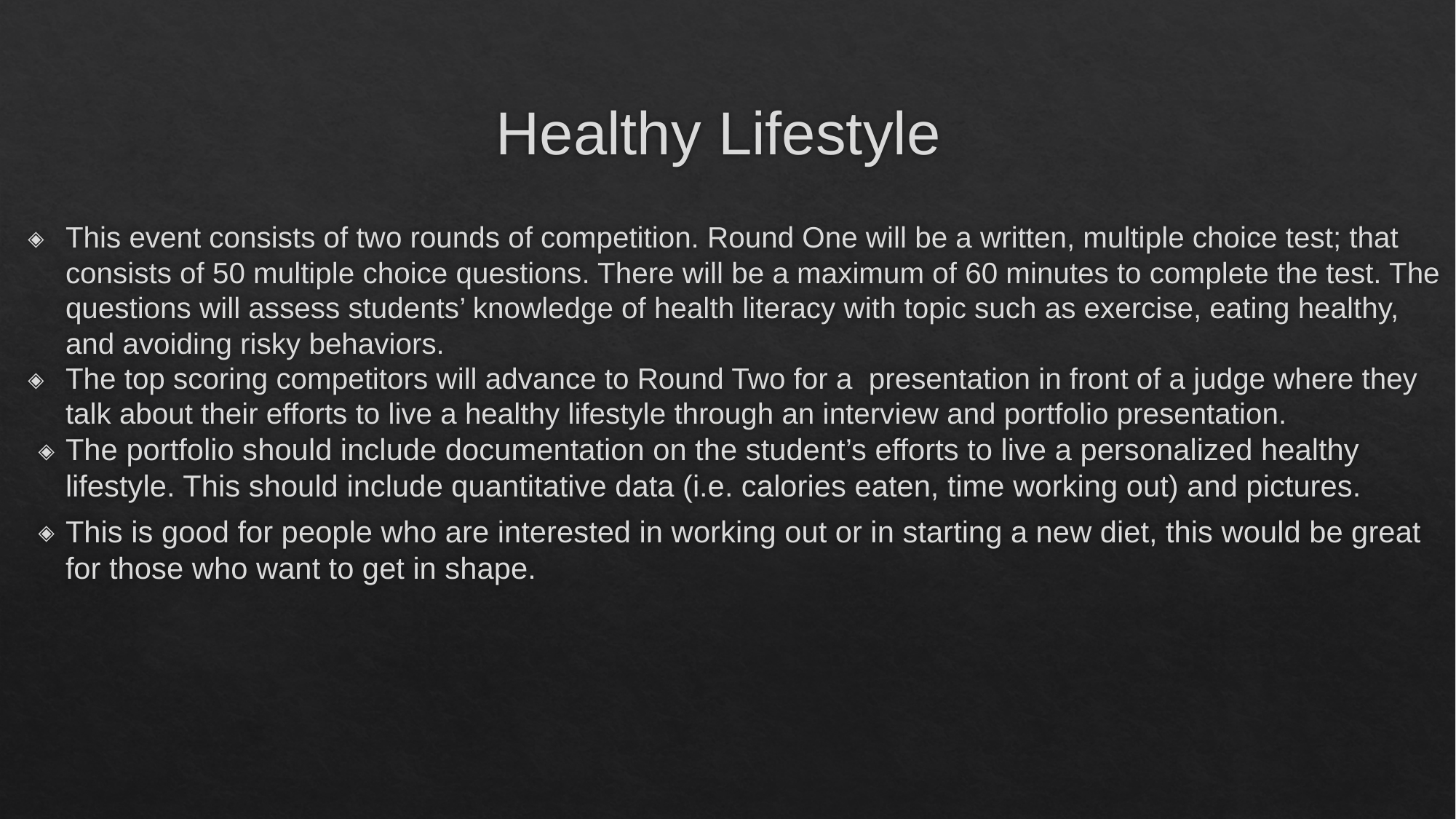

# Healthy Lifestyle
This event consists of two rounds of competition. Round One will be a written, multiple choice test; that consists of 50 multiple choice questions. There will be a maximum of 60 minutes to complete the test. The questions will assess students’ knowledge of health literacy with topic such as exercise, eating healthy, and avoiding risky behaviors.
The top scoring competitors will advance to Round Two for a  presentation in front of a judge where they talk about their efforts to live a healthy lifestyle through an interview and portfolio presentation.
The portfolio should include documentation on the student’s efforts to live a personalized healthy lifestyle. This should include quantitative data (i.e. calories eaten, time working out) and pictures.
This is good for people who are interested in working out or in starting a new diet, this would be great for those who want to get in shape.